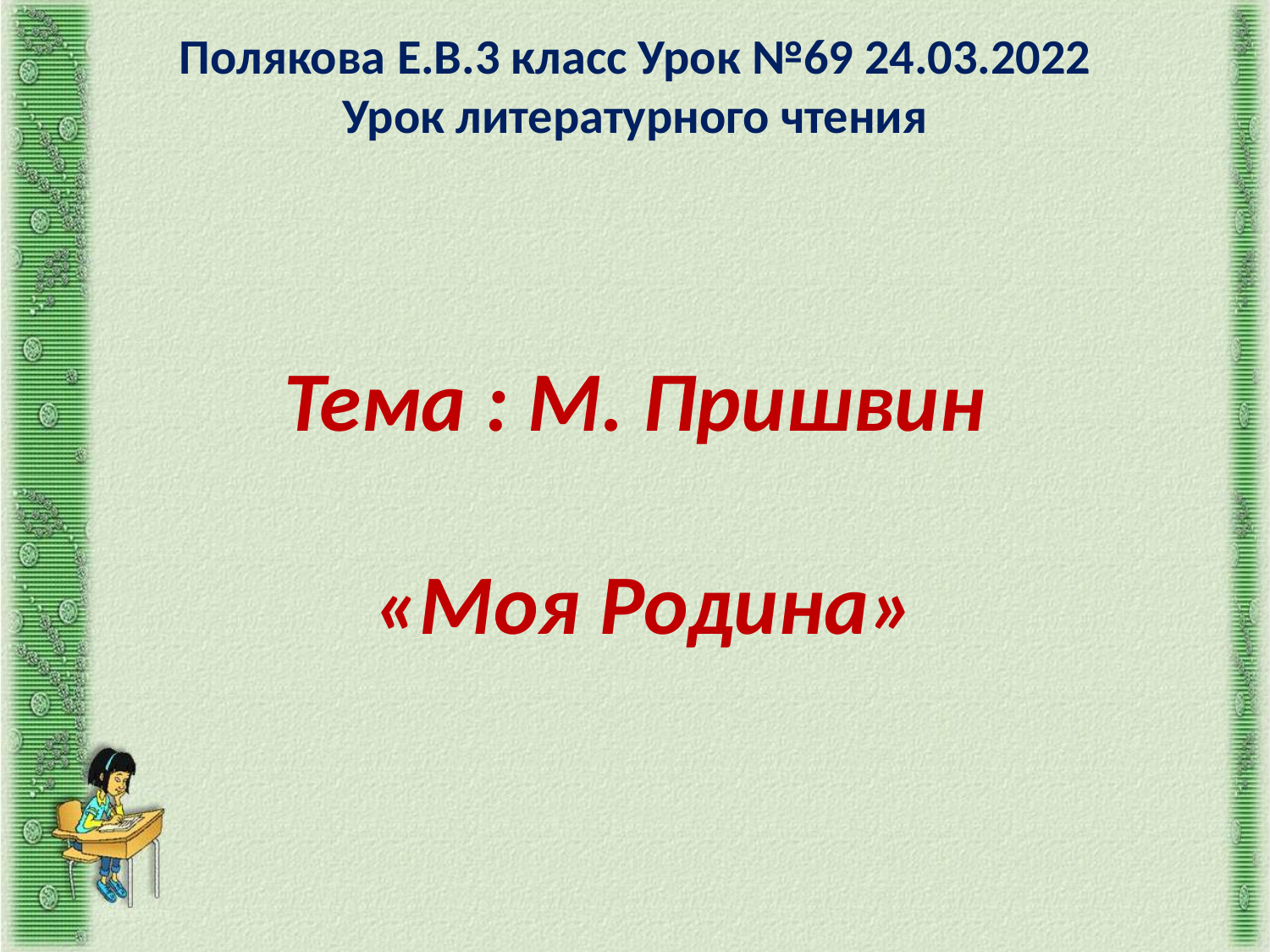

# Полякова Е.В.3 класс Урок №69 24.03.2022 Урок литературного чтения     Тема : М. Пришвин «Моя Родина»